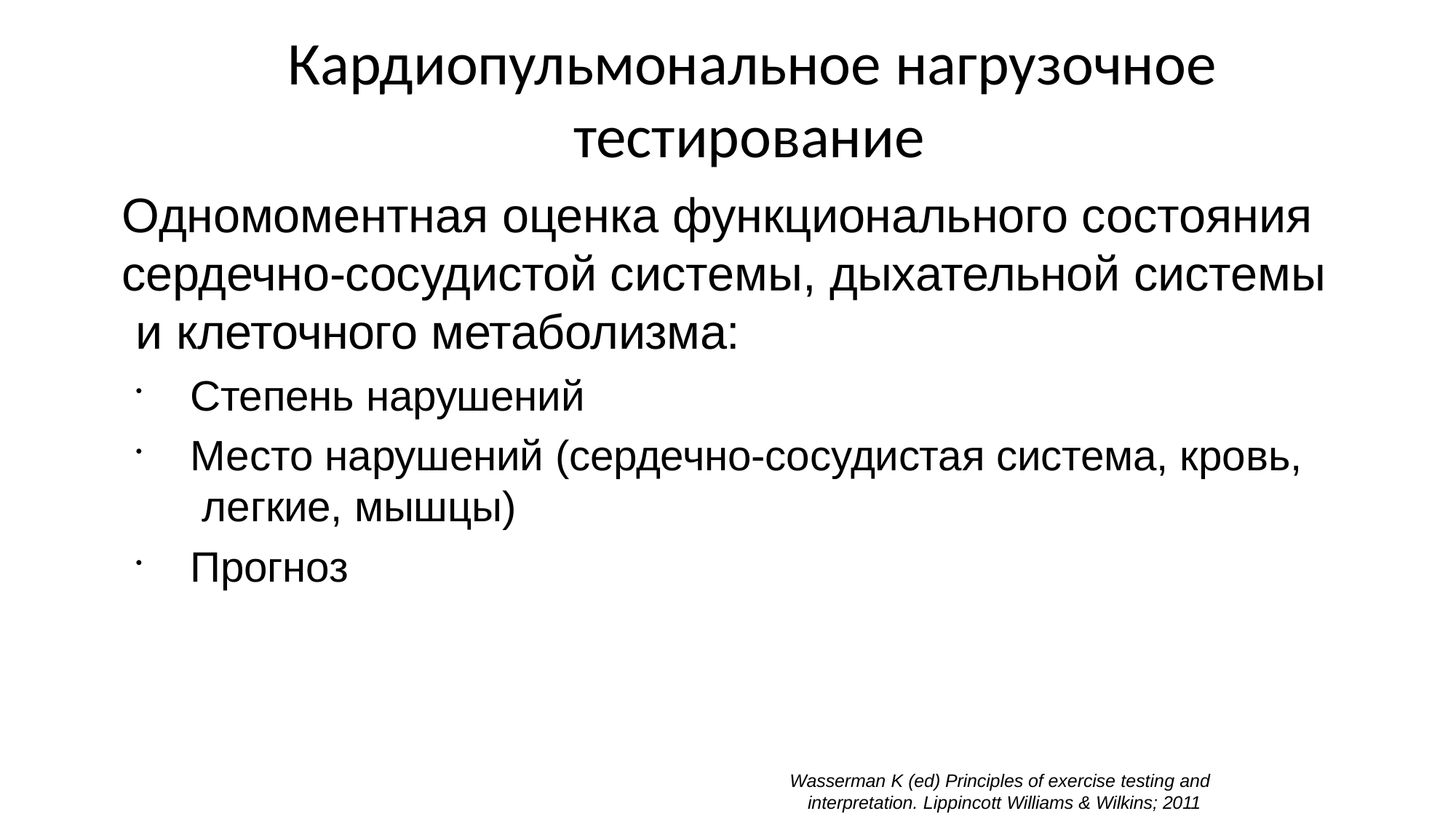

# Кардиопульмональное нагрузочное  тестирование
Одномоментная оценка функционального состояния  сердечно-сосудистой системы, дыхательной системы  и клеточного метаболизма:
Степень нарушений
Место нарушений (сердечно-сосудистая система, кровь,  легкие, мышцы)
Прогноз
Wasserman K (ed) Principles of exercise testing and  interpretation. Lippincott Williams & Wilkins; 2011